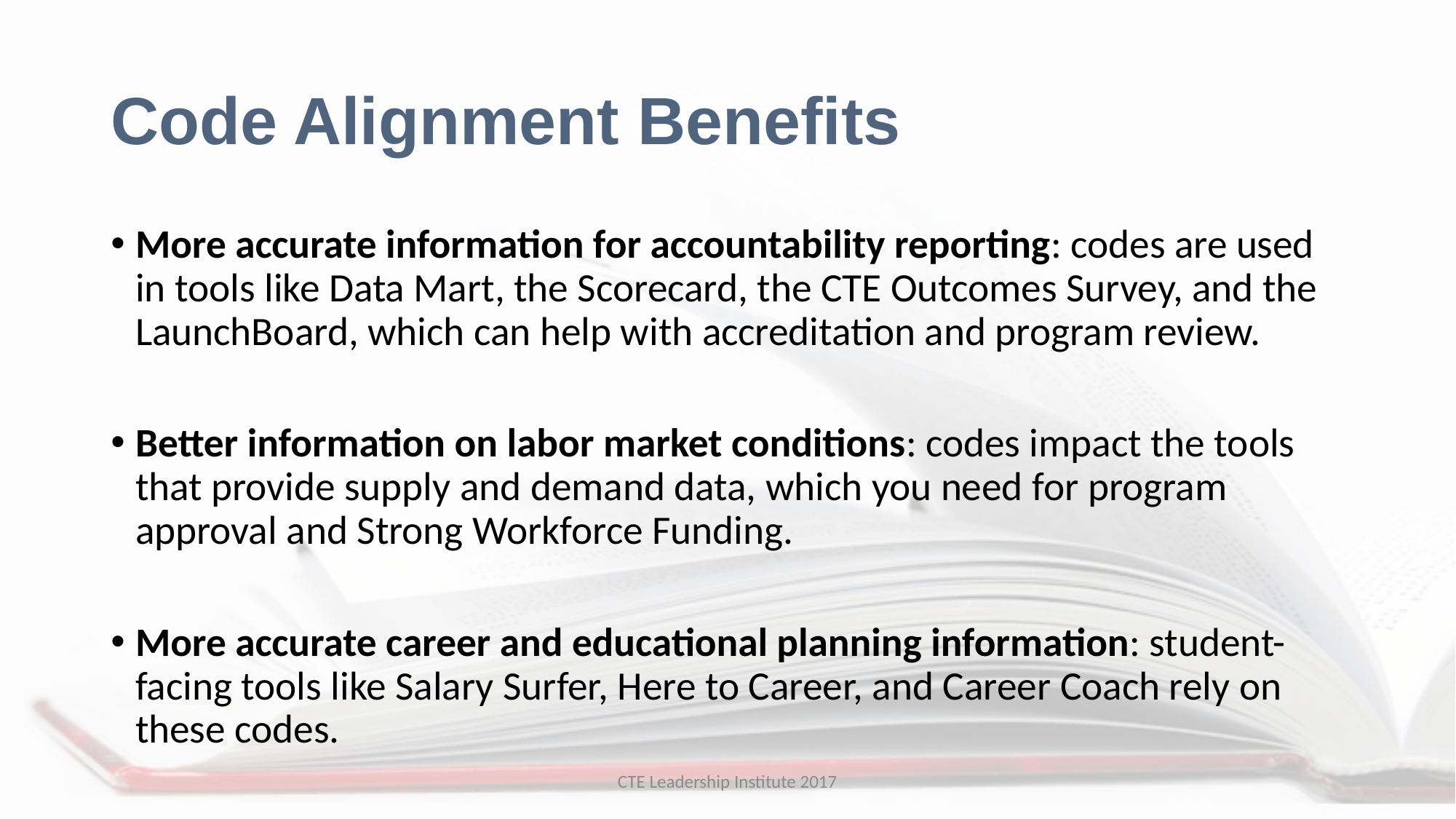

# Code Alignment Benefits
More accurate information for accountability reporting: codes are used in tools like Data Mart, the Scorecard, the CTE Outcomes Survey, and the LaunchBoard, which can help with accreditation and program review.

Better information on labor market conditions: codes impact the tools that provide supply and demand data, which you need for program approval and Strong Workforce Funding.

More accurate career and educational planning information: student-facing tools like Salary Surfer, Here to Career, and Career Coach rely on these codes.

CTE Leadership Institute 2017